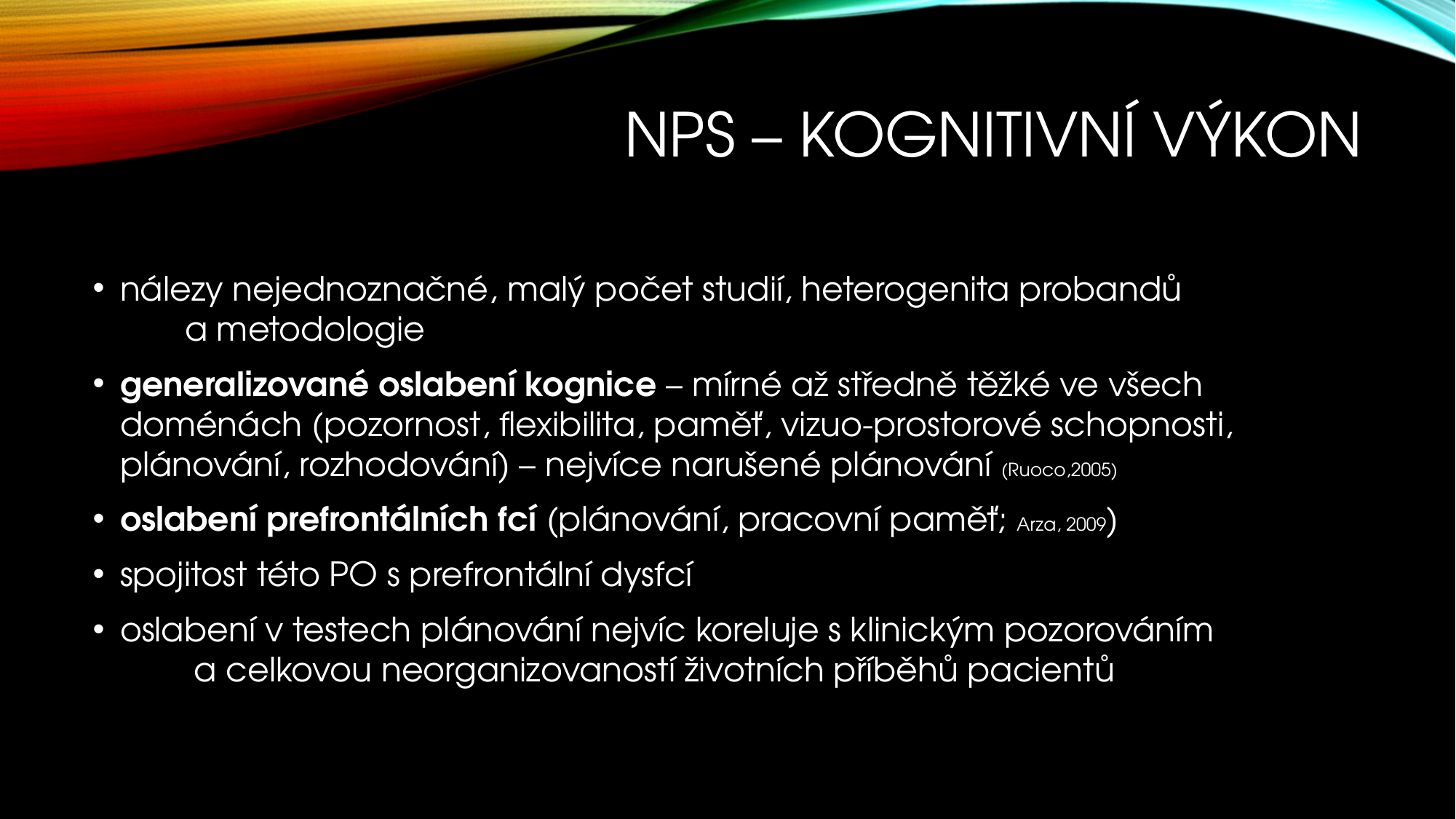

# NPS – kognitivní výkon
nálezy nejednoznačné, malý počet studií, heterogenita probandů                           a metodologie
generalizované oslabení kognice – mírné až středně těžké ve všech doménách (pozornost, flexibilita, paměť, vizuo-prostorové schopnosti, plánování, rozhodování) – nejvíce narušené plánování (Ruoco,2005)
oslabení prefrontálních fcí (plánování, pracovní paměť; Arza, 2009)
spojitost této PO s prefrontální dysfcí
oslabení v testech plánování nejvíc koreluje s klinickým pozorováním                        a celkovou neorganizovaností životních příběhů pacientů